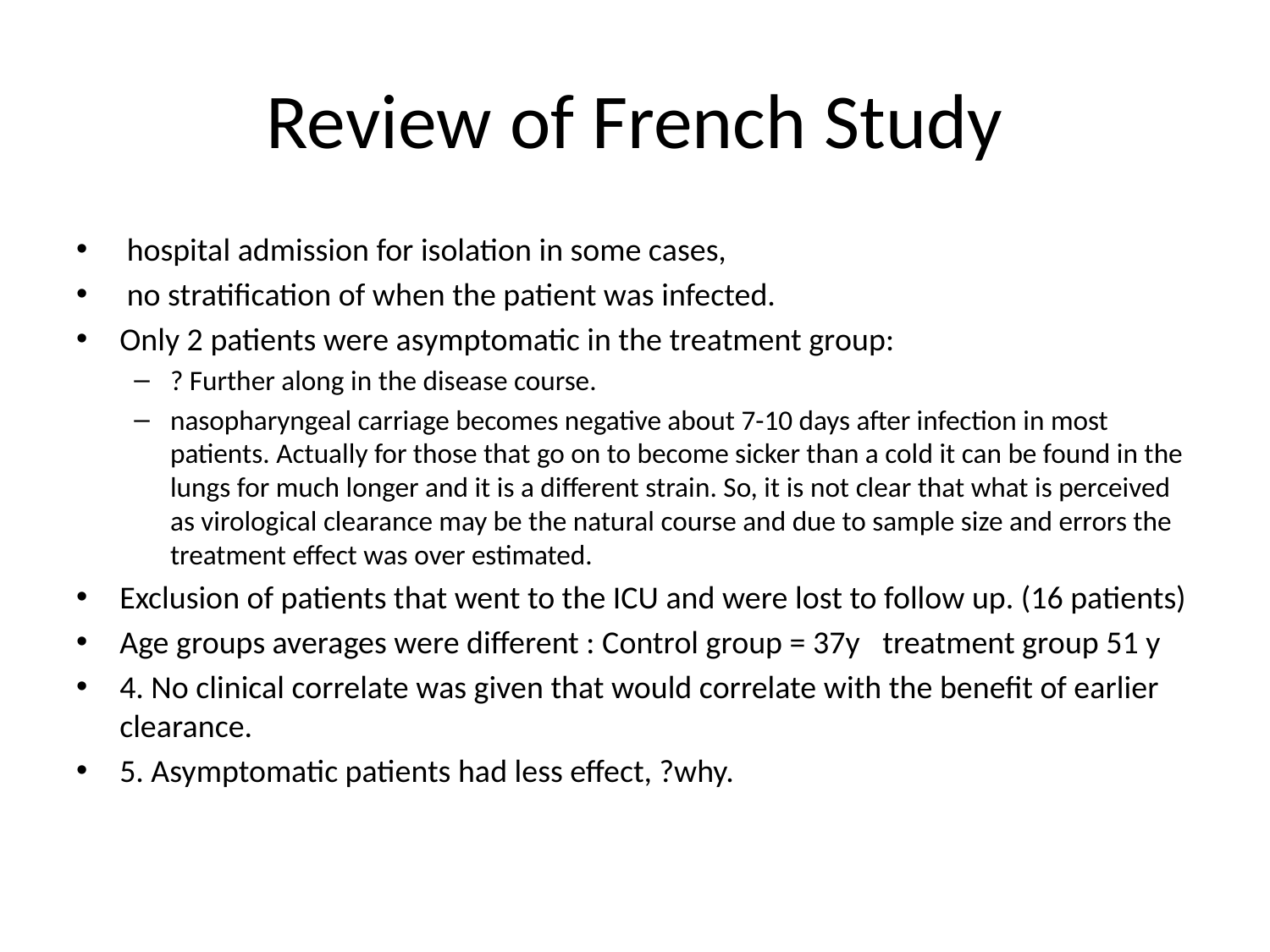

# Review of French Study
 hospital admission for isolation in some cases,
 no stratification of when the patient was infected.
Only 2 patients were asymptomatic in the treatment group:
? Further along in the disease course.
nasopharyngeal carriage becomes negative about 7-10 days after infection in most patients. Actually for those that go on to become sicker than a cold it can be found in the lungs for much longer and it is a different strain. So, it is not clear that what is perceived as virological clearance may be the natural course and due to sample size and errors the treatment effect was over estimated.
Exclusion of patients that went to the ICU and were lost to follow up. (16 patients)
Age groups averages were different : Control group = 37y   treatment group 51 y
4. No clinical correlate was given that would correlate with the benefit of earlier clearance.
5. Asymptomatic patients had less effect, ?why.